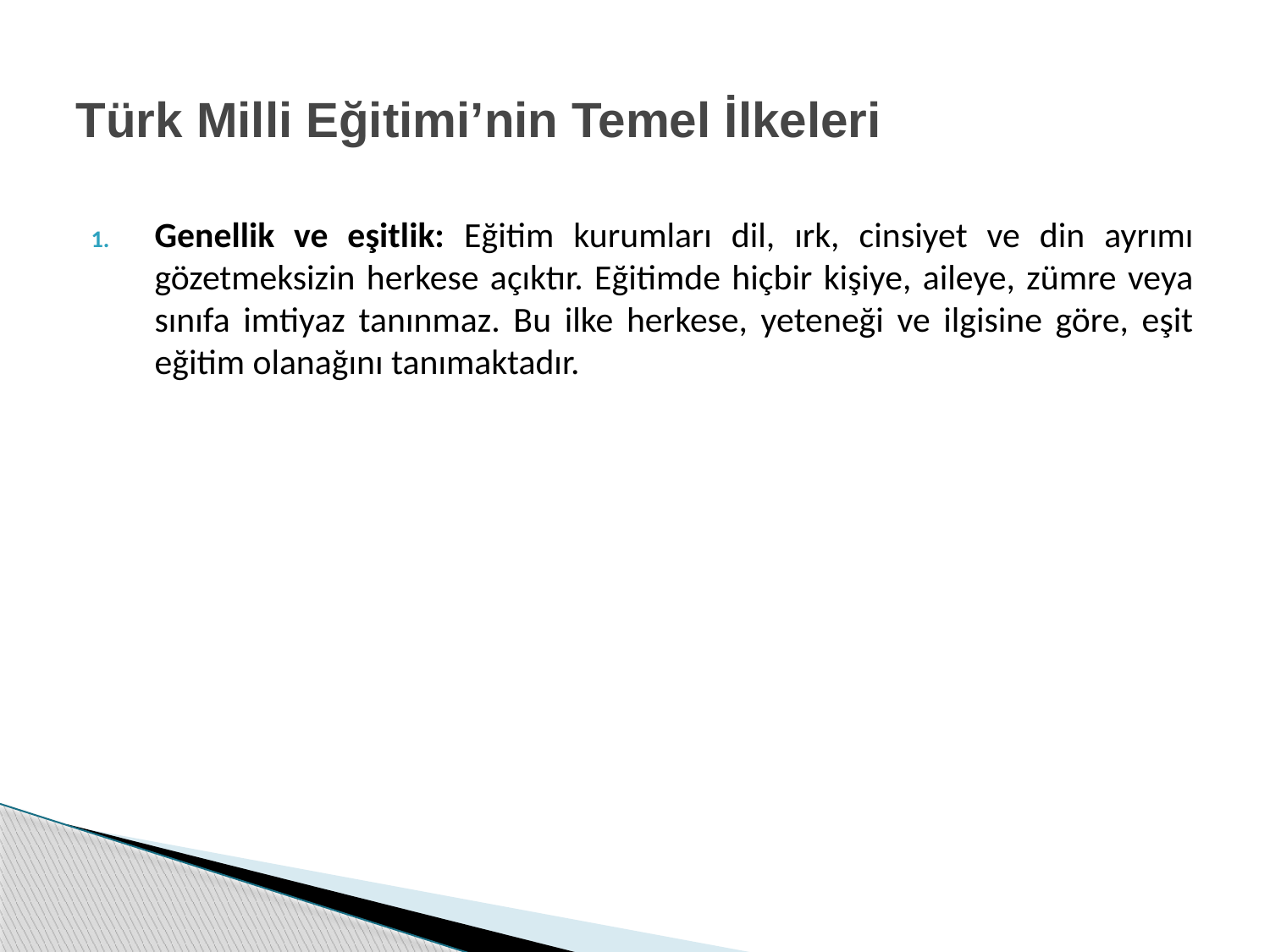

# Türk Milli Eğitimi’nin Temel İlkeleri
Genellik ve eşitlik: Eğitim kurumları dil, ırk, cinsiyet ve din ayrımı gözetmeksizin herkese açıktır. Eğitimde hiçbir kişiye, aileye, zümre veya sınıfa imtiyaz tanınmaz. Bu ilke herkese, yeteneği ve ilgisine göre, eşit eğitim olanağını tanımaktadır.